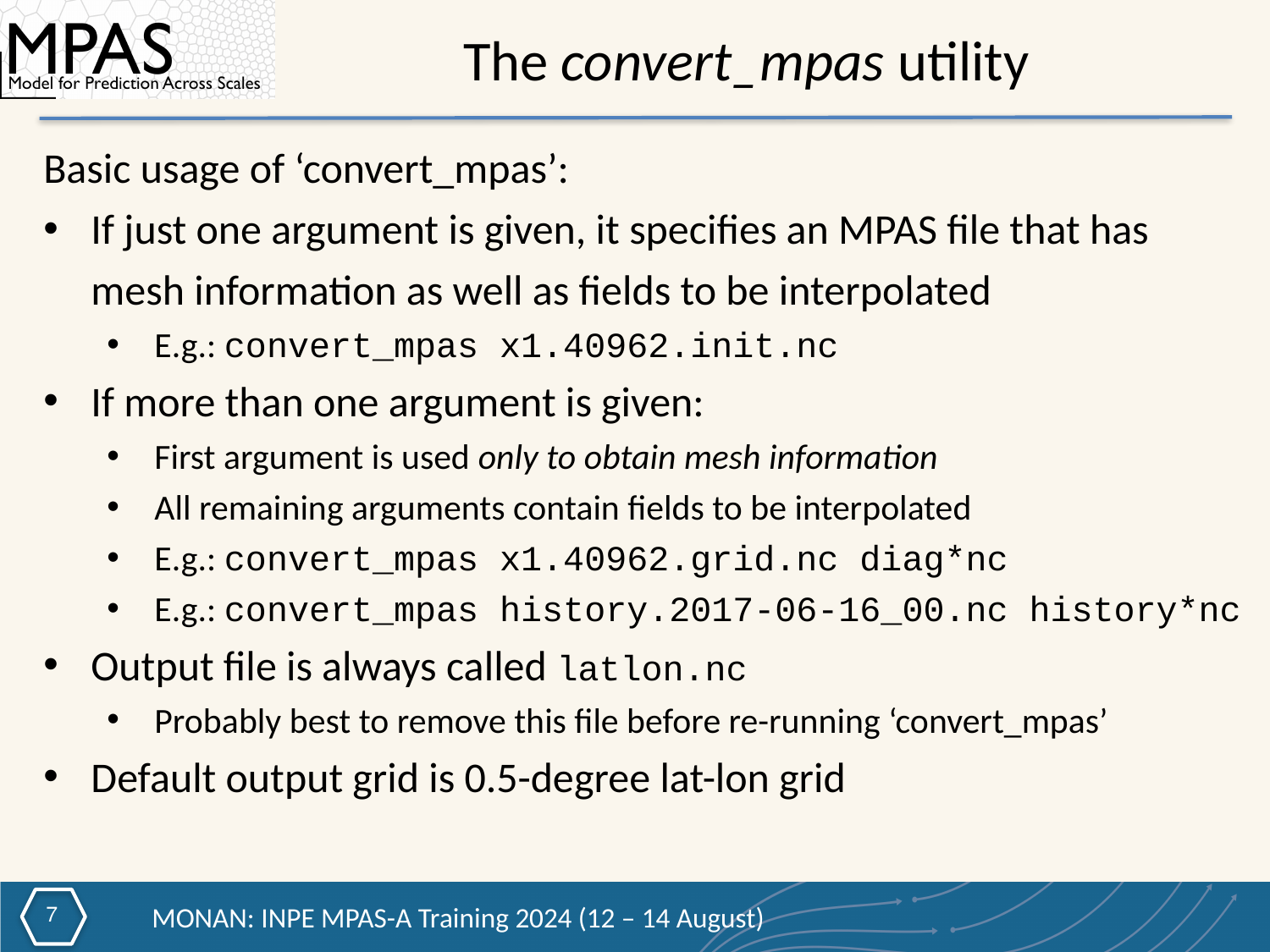

The convert_mpas utility
Basic usage of ‘convert_mpas’:
If just one argument is given, it specifies an MPAS file that has mesh information as well as fields to be interpolated
E.g.: convert_mpas x1.40962.init.nc
If more than one argument is given:
First argument is used only to obtain mesh information
All remaining arguments contain fields to be interpolated
E.g.: convert_mpas x1.40962.grid.nc diag*nc
E.g.: convert_mpas history.2017-06-16_00.nc history*nc
Output file is always called latlon.nc
Probably best to remove this file before re-running ‘convert_mpas’
Default output grid is 0.5-degree lat-lon grid
7